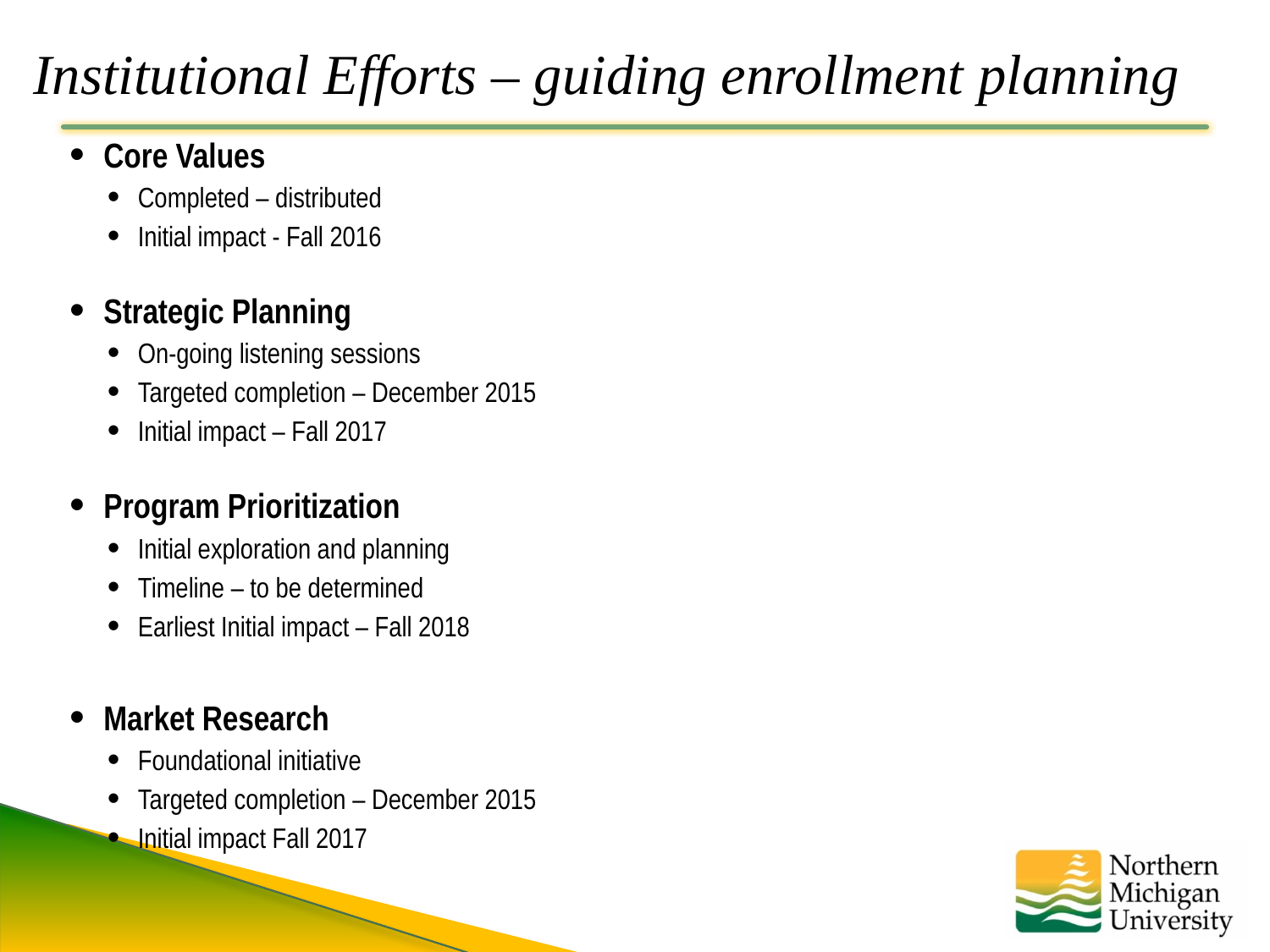

# Institutional Efforts – guiding enrollment planning
Core Values
Completed – distributed
Initial impact - Fall 2016

Strategic Planning
On-going listening sessions
Targeted completion – December 2015
Initial impact – Fall 2017

Program Prioritization
Initial exploration and planning
Timeline – to be determined
Earliest Initial impact – Fall 2018

Market Research
Foundational initiative
Targeted completion – December 2015
Initial impact Fall 2017